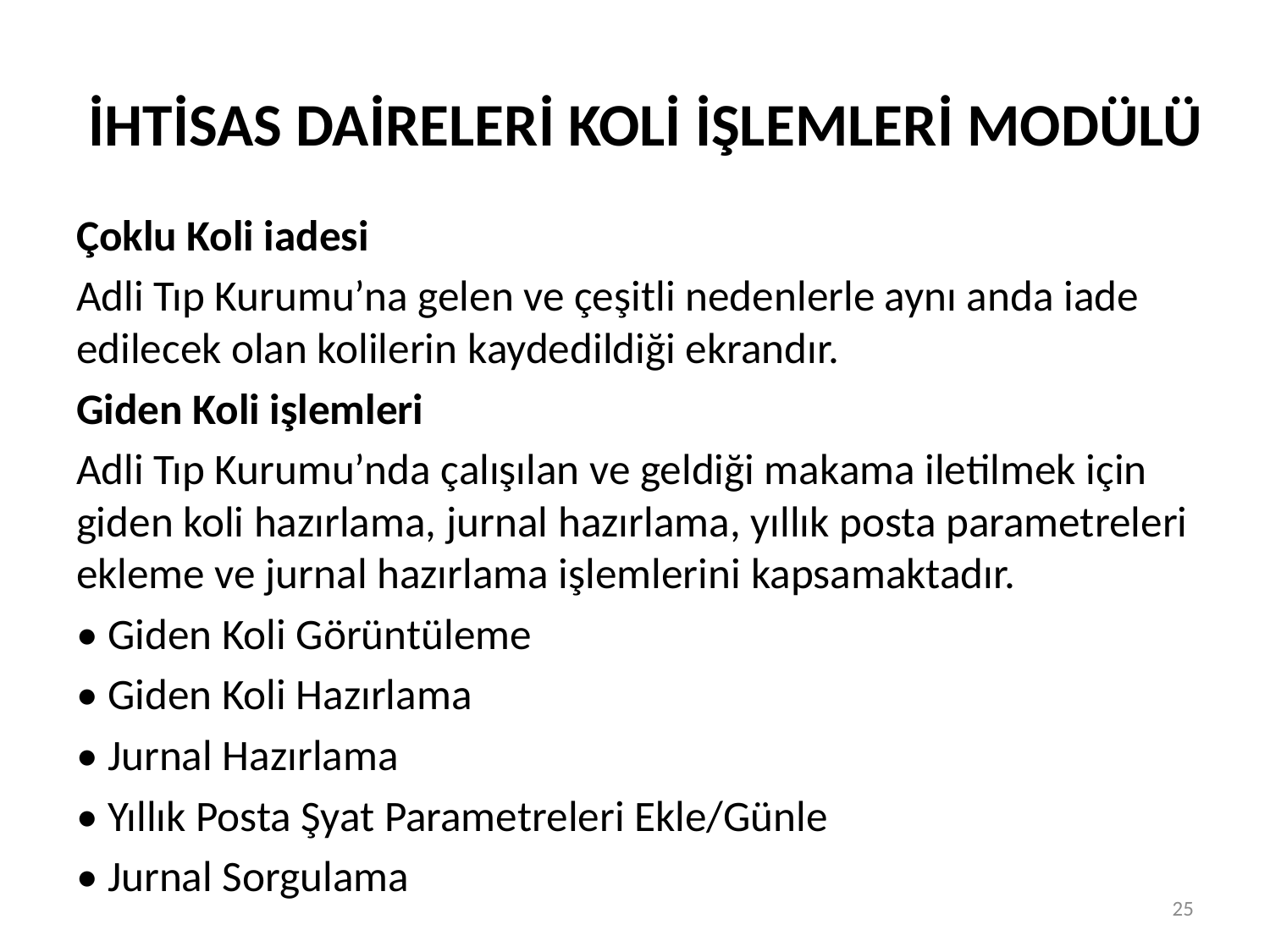

# İHTİSAS DAİRELERİ KOLİ İŞLEMLERİ MODÜLÜ
Çoklu Koli iadesi
Adli Tıp Kurumu’na gelen ve çeşitli nedenlerle aynı anda iade edilecek olan kolilerin kaydedildiği ekrandır.
Giden Koli işlemleri
Adli Tıp Kurumu’nda çalışılan ve geldiği makama iletilmek için giden koli hazırlama, jurnal hazırlama, yıllık posta parametreleri ekleme ve jurnal hazırlama işlemlerini kapsamaktadır.
• Giden Koli Görüntüleme
• Giden Koli Hazırlama
• Jurnal Hazırlama
• Yıllık Posta Şyat Parametreleri Ekle/Günle
• Jurnal Sorgulama
25